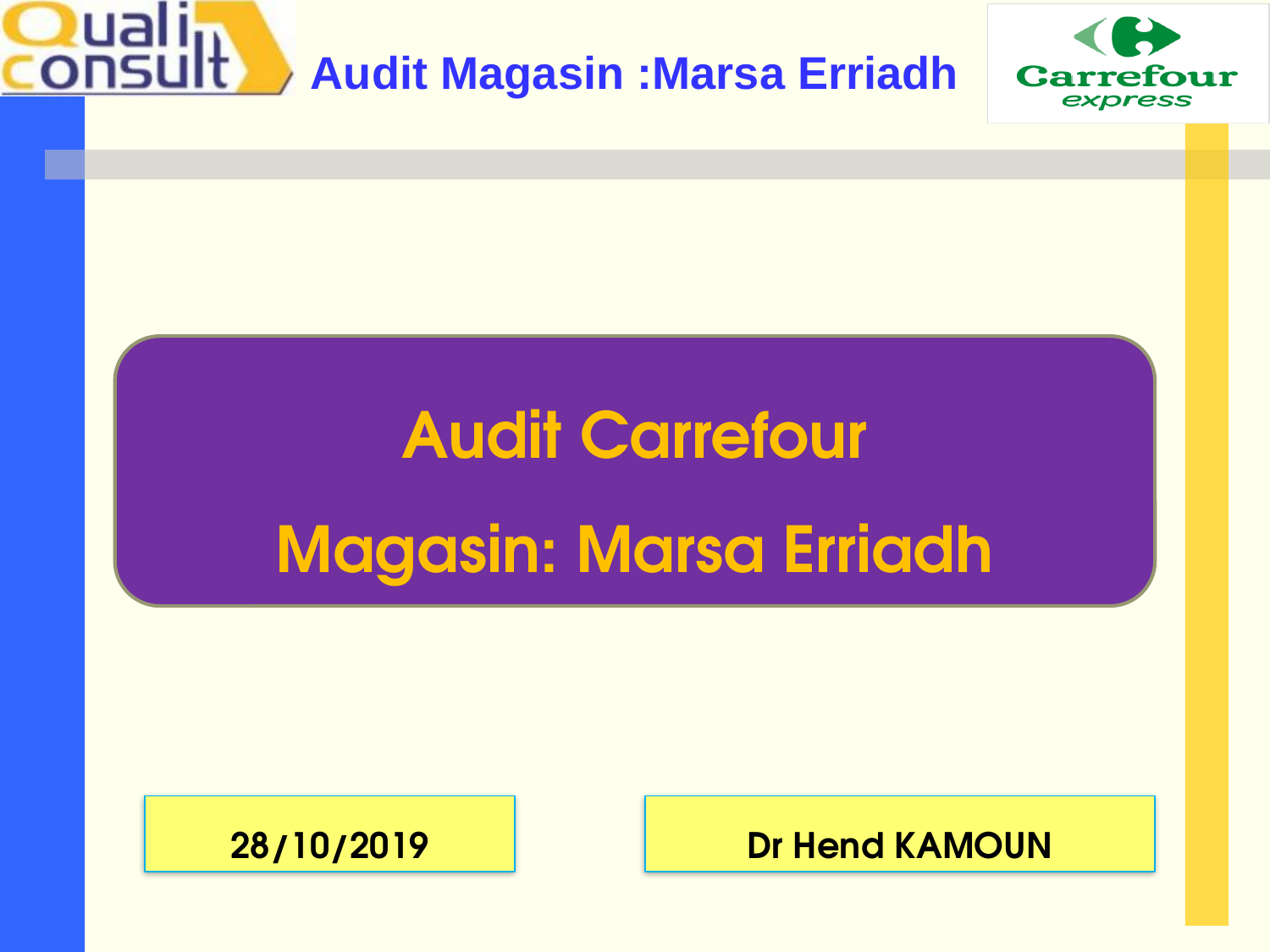

Audit Carrefour
Magasin: Marsa Erriadh
28/10/2019
Dr Hend KAMOUN